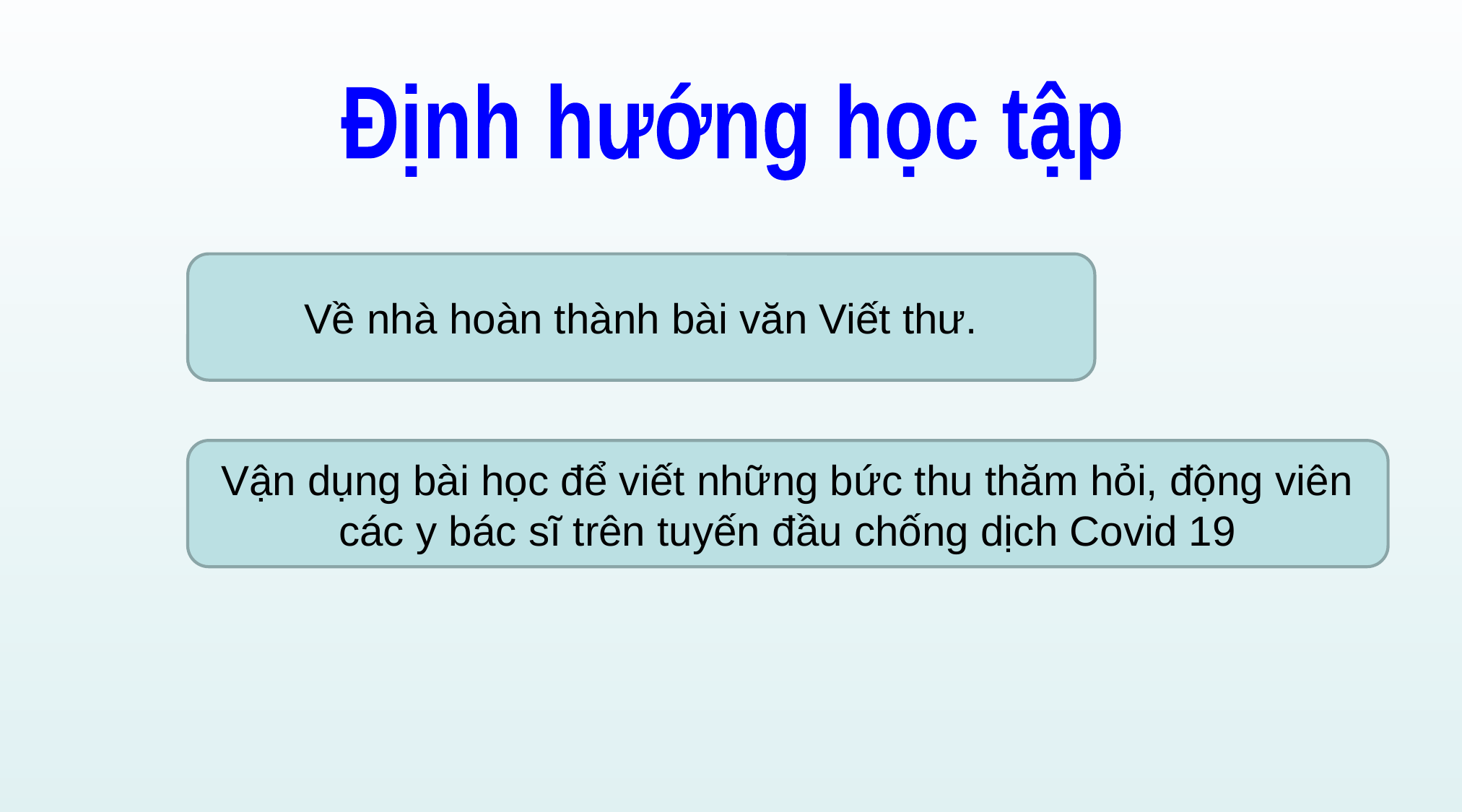

Định hướng học tập
Về nhà hoàn thành bài văn Viết thư.

Vận dụng bài học để viết những bức thu thăm hỏi, động viên các y bác sĩ trên tuyến đầu chống dịch Covid 19